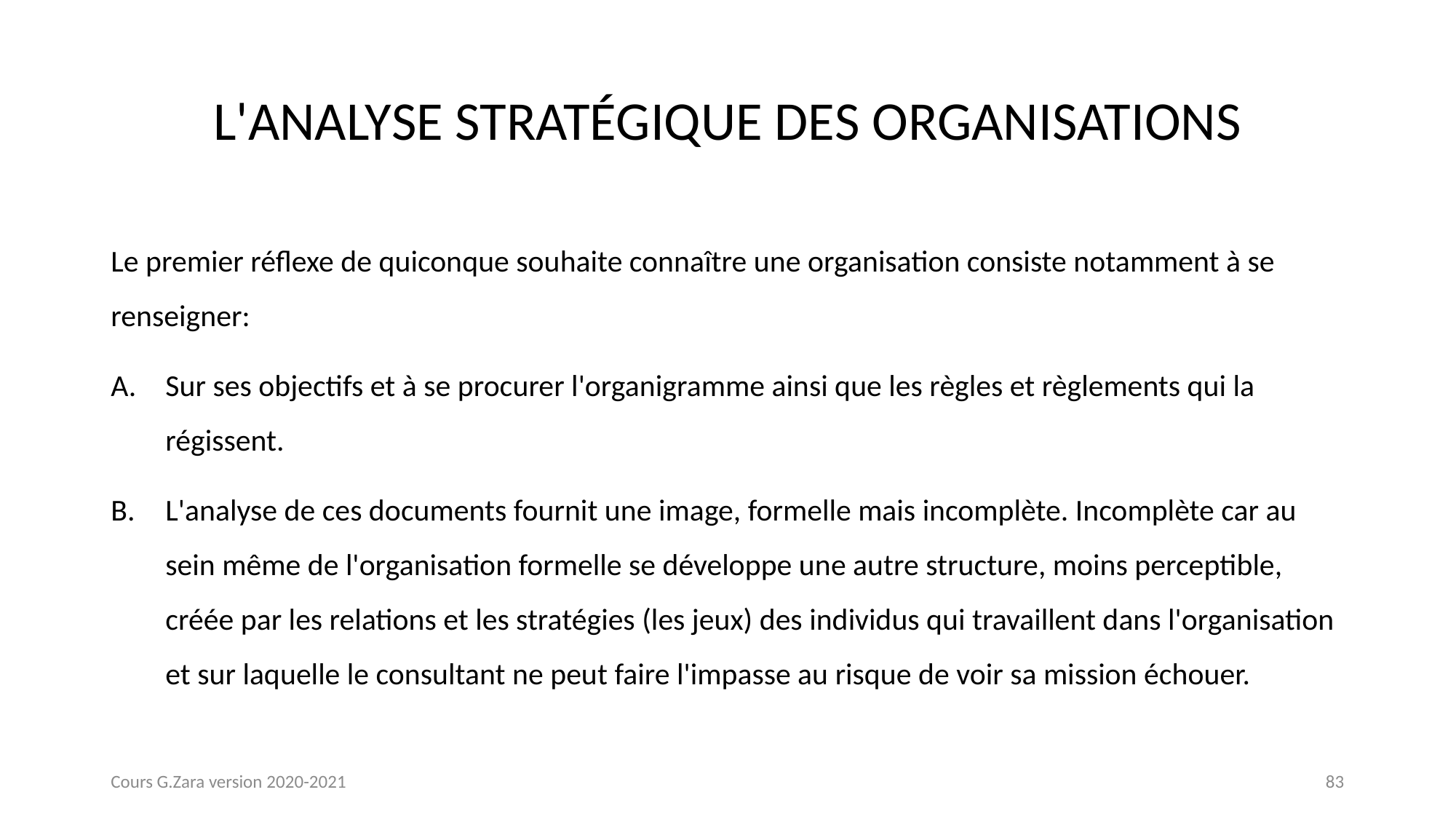

# L'ANALYSE STRATÉGIQUE DES ORGANISATIONS
Le premier réflexe de quiconque souhaite connaître une organisation consiste notamment à se renseigner:
Sur ses objectifs et à se procurer l'organigramme ainsi que les règles et règlements qui la régissent.
L'analyse de ces documents fournit une image, formelle mais incomplète. Incomplète car au sein même de l'organisation formelle se développe une autre structure, moins perceptible, créée par les relations et les stratégies (les jeux) des individus qui travaillent dans l'organisation et sur laquelle le consultant ne peut faire l'impasse au risque de voir sa mission échouer.
Cours G.Zara version 2020-2021
83